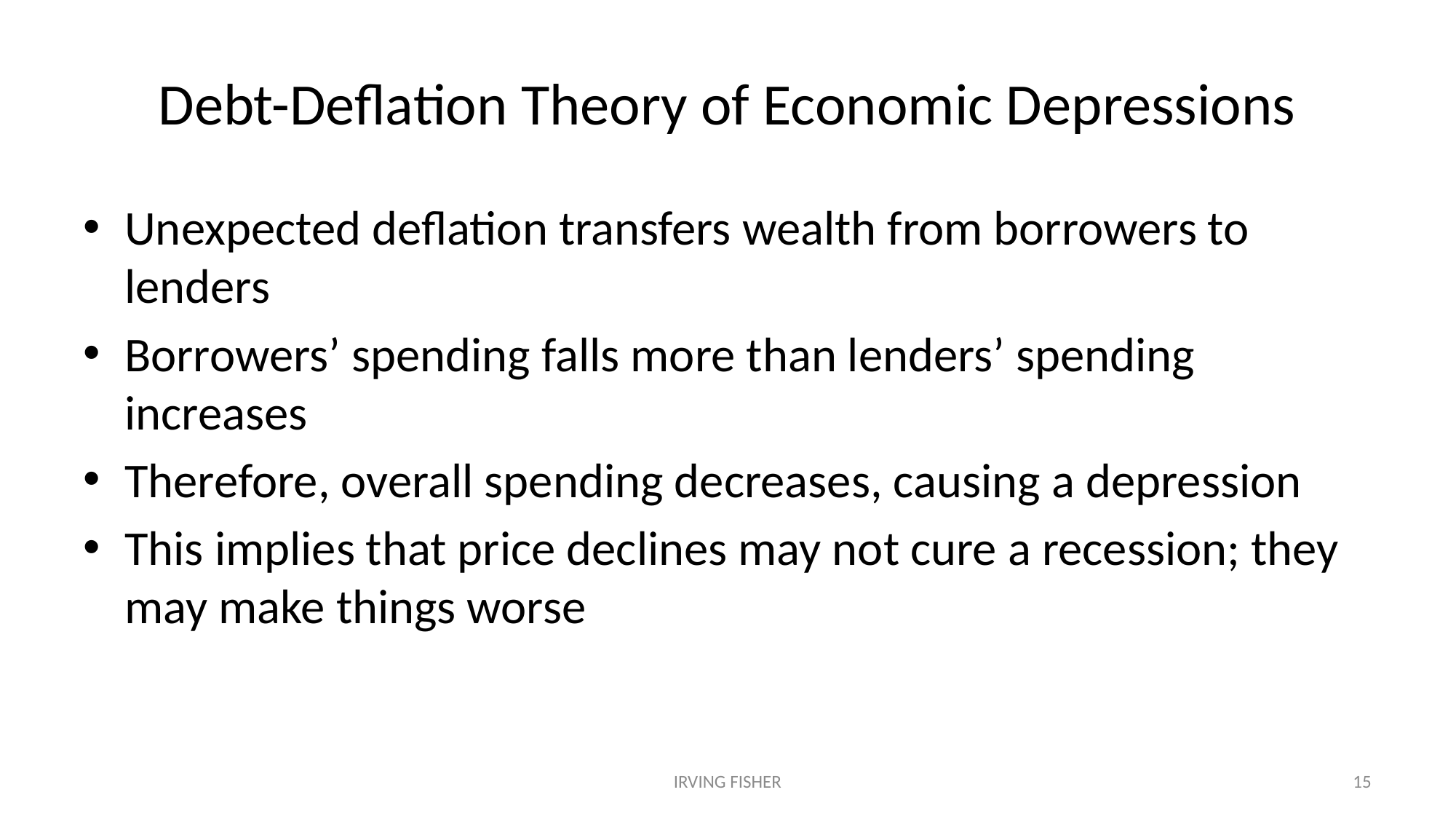

# Debt-Deflation Theory of Economic Depressions
Unexpected deflation transfers wealth from borrowers to lenders
Borrowers’ spending falls more than lenders’ spending increases
Therefore, overall spending decreases, causing a depression
This implies that price declines may not cure a recession; they may make things worse
IRVING FISHER
15